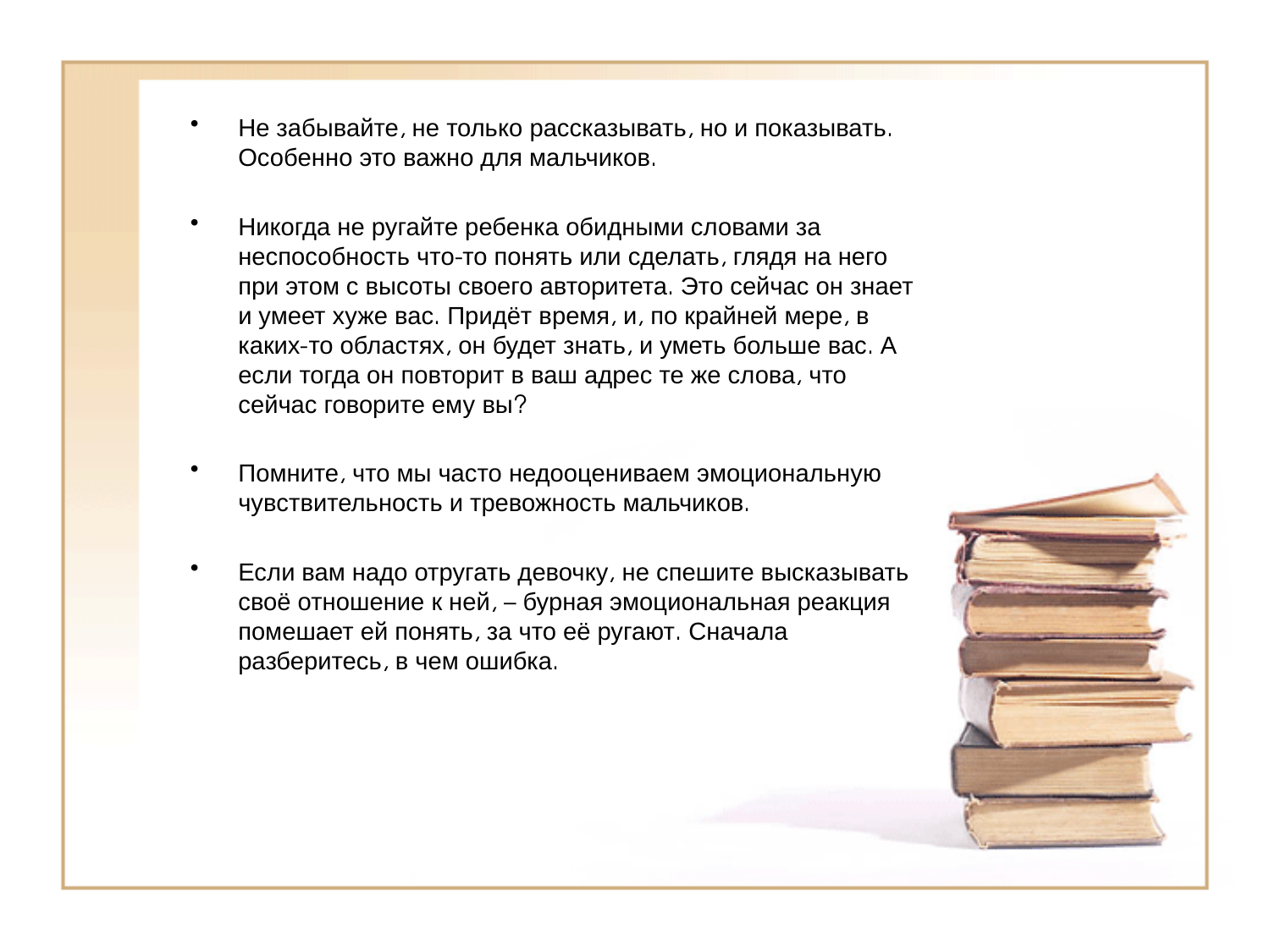

Не забывайте, не только рассказывать, но и показывать. Особенно это важно для мальчиков.

Никогда не ругайте ребенка обидными словами за неспособность что-то понять или сделать, глядя на него при этом с высоты своего авторитета. Это сейчас он знает и умеет хуже вас. Придёт время, и, по крайней мере, в каких-то областях, он будет знать, и уметь больше вас. А если тогда он повторит в ваш адрес те же слова, что сейчас говорите ему вы?

Помните, что мы часто недооцениваем эмоциональную чувствительность и тревожность мальчиков.

Если вам надо отругать девочку, не спешите высказывать своё отношение к ней, – бурная эмоциональная реакция помешает ей понять, за что её ругают. Сначала разберитесь, в чем ошибка.